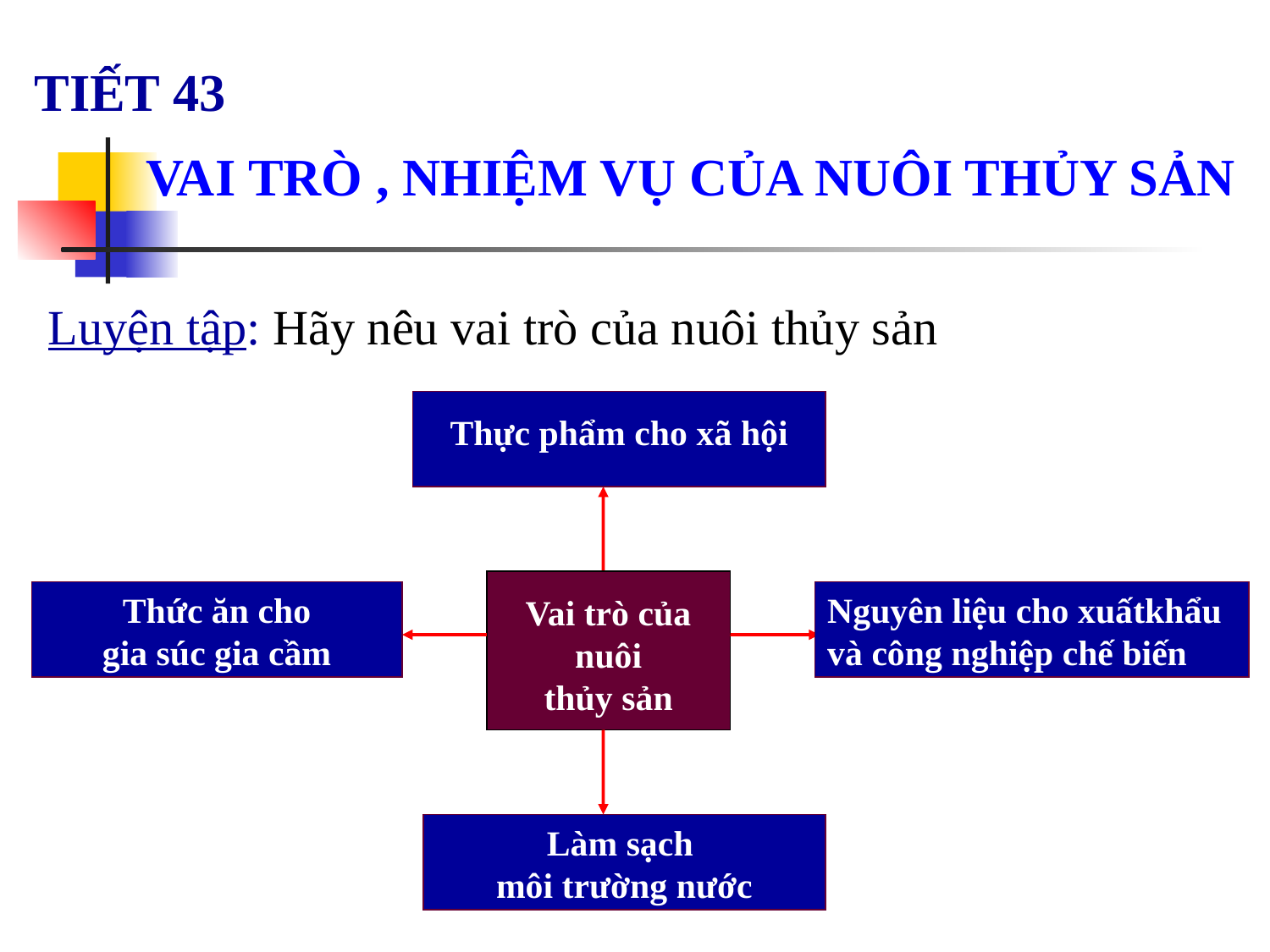

TIẾT 43
VAI TRÒ , NHIỆM VỤ CỦA NUÔI THỦY SẢN
Luyện tập: Hãy nêu vai trò của nuôi thủy sản

Vai trò của nuôi
thủy sản

Thực phẩm cho xã hội
Thức ăn cho
gia súc gia cầm
Nguyên liệu cho xuấtkhẩu
và công nghiệp chế biến
Làm sạch
môi trường nước